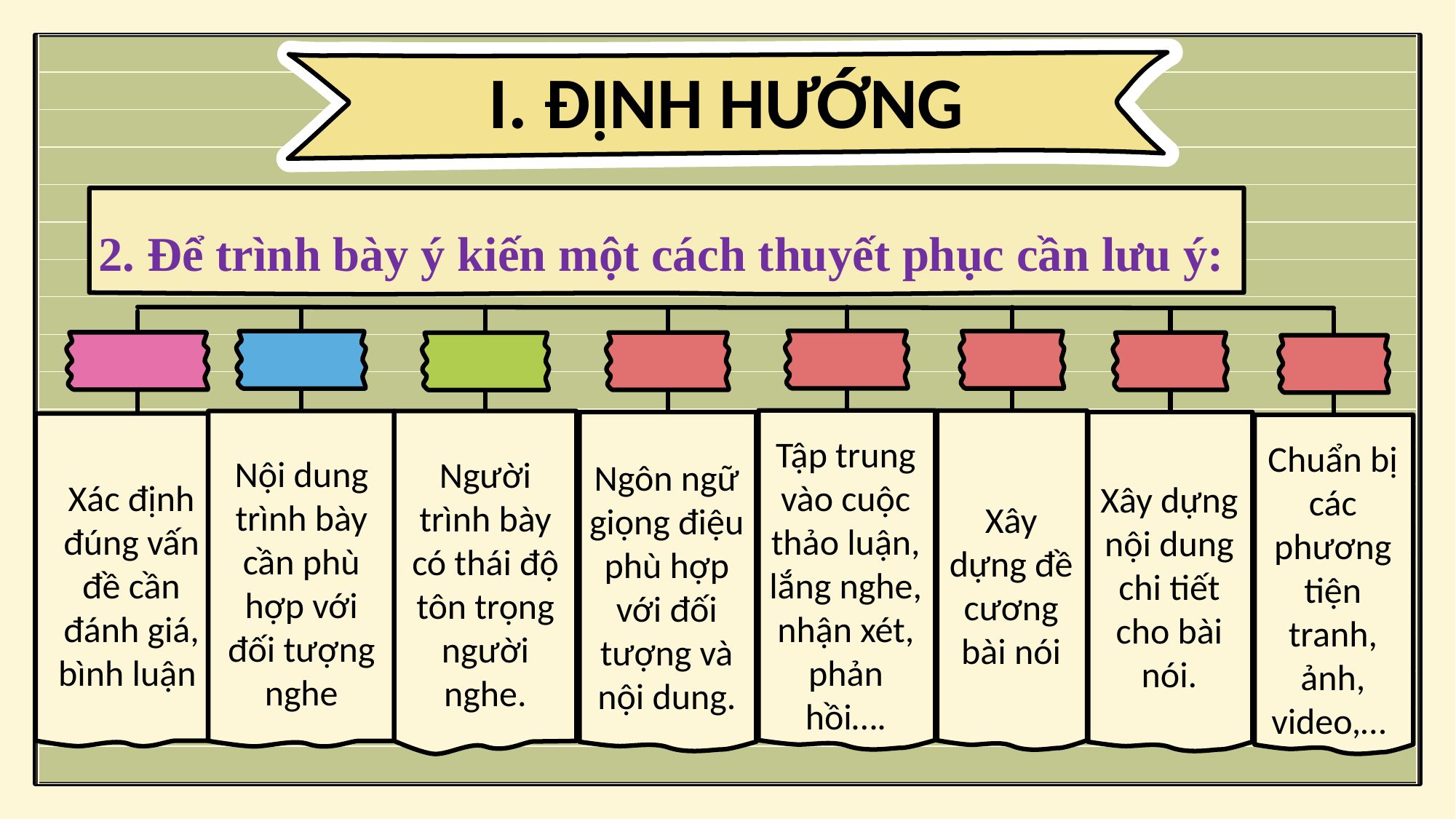

I. ĐỊNH HƯỚNG

2. Để trình bày ý kiến một cách thuyết phục cần lưu ý:

Người trình bày có thái độ tôn trọng người nghe.

Tập trung vào cuộc thảo luận, lắng nghe, nhận xét, phản hồi….

Xây dựng đề cương bài nói

Ngôn ngữ giọng điệu phù hợp với đối tượng và nội dung.

Xây dựng nội dung chi tiết cho bài nói.

Nội dung trình bày cần phù hợp với đối tượng nghe

Xác định đúng vấn đề cần đánh giá, bình luận

Chuẩn bị các phương tiện tranh, ảnh, video,…